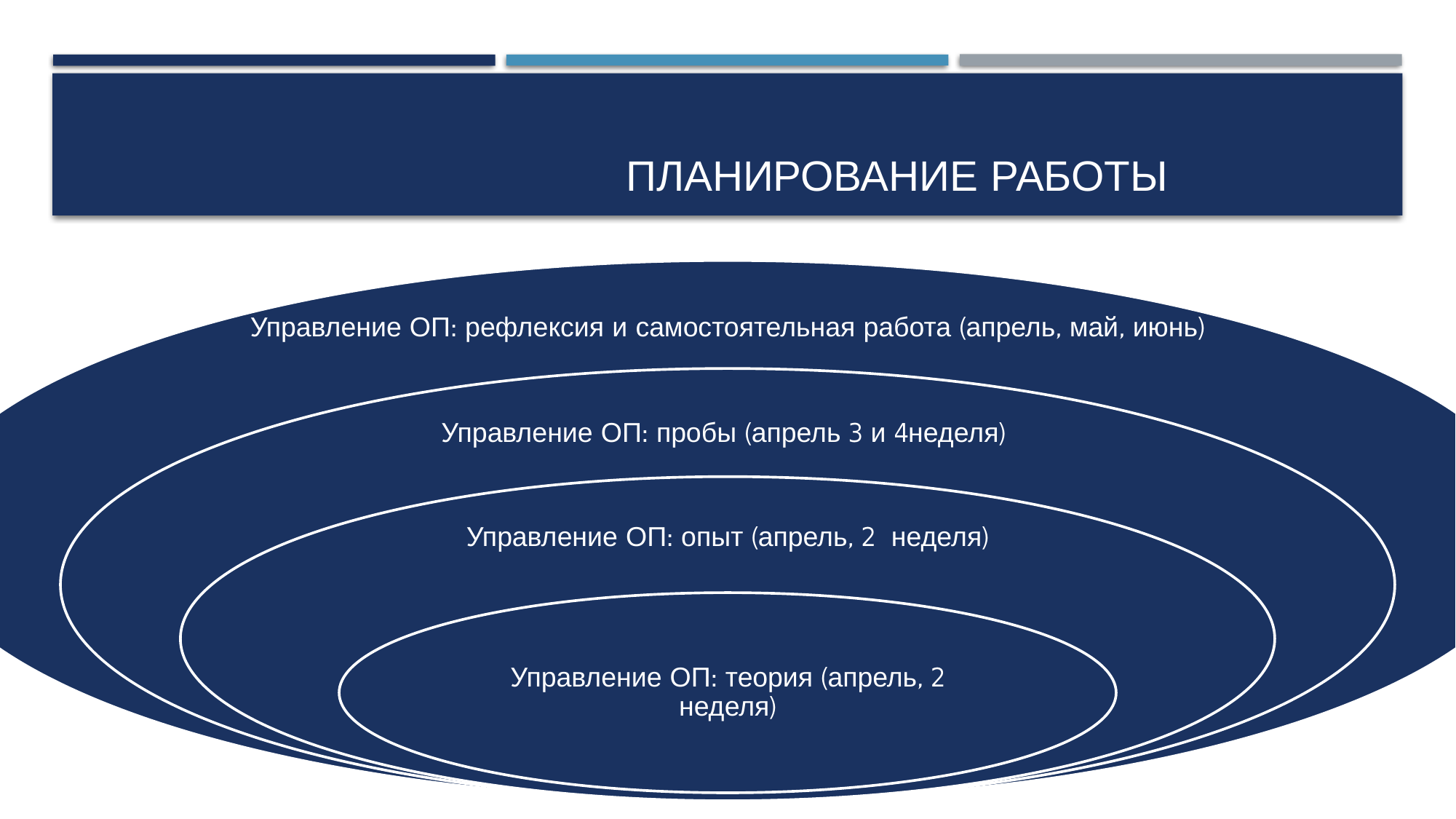

# Планирование работы
Управление ОП: рефлексия и самостоятельная работа (апрель, май, июнь)
Управление ОП: пробы (апрель 3 и 4неделя)
Управление ОП: опыт (апрель, 2  неделя)
Управление ОП: теория (апрель, 2 неделя)